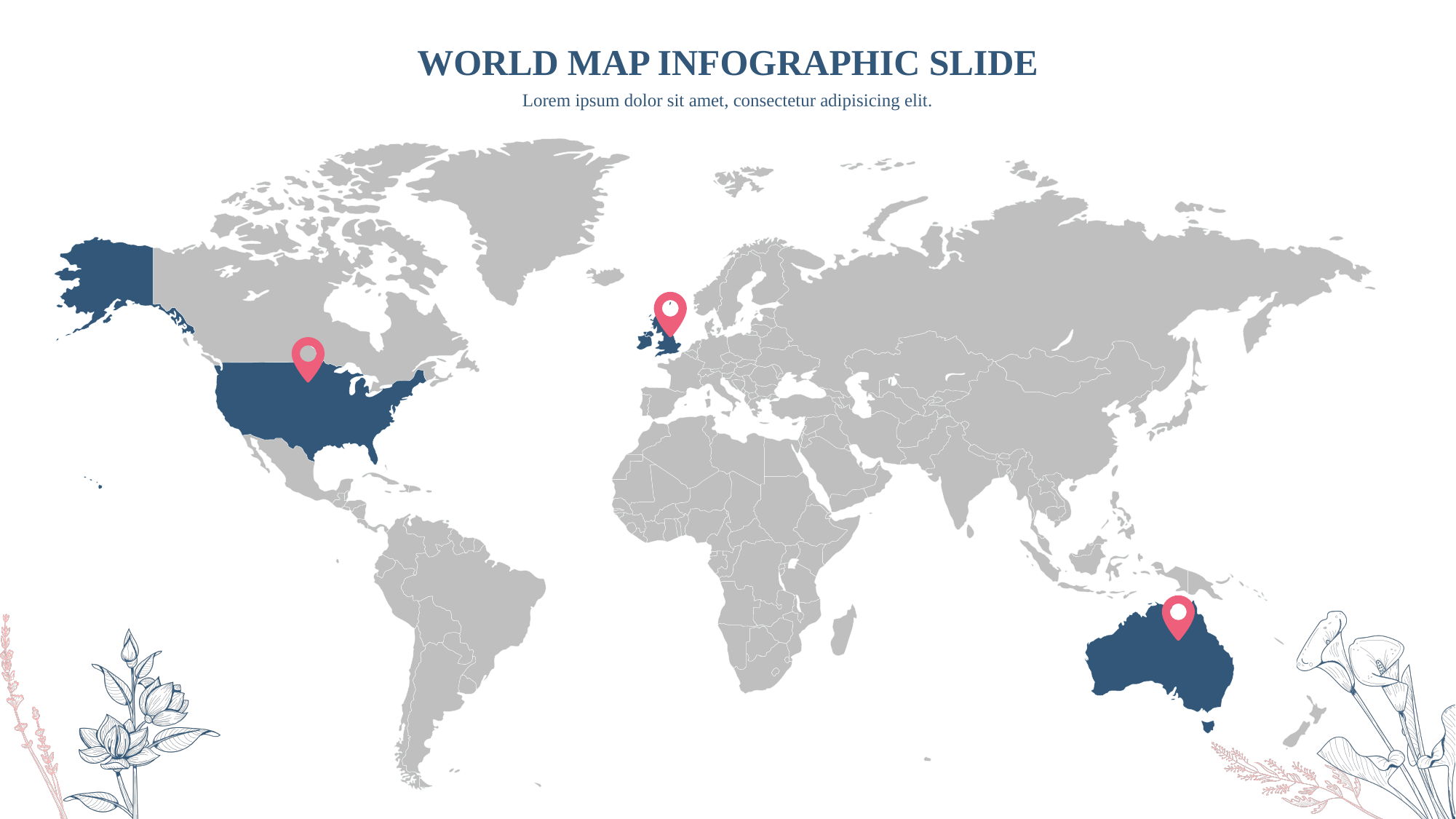

WORLD MAP INFOGRAPHIC SLIDE
Lorem ipsum dolor sit amet, consectetur adipisicing elit.